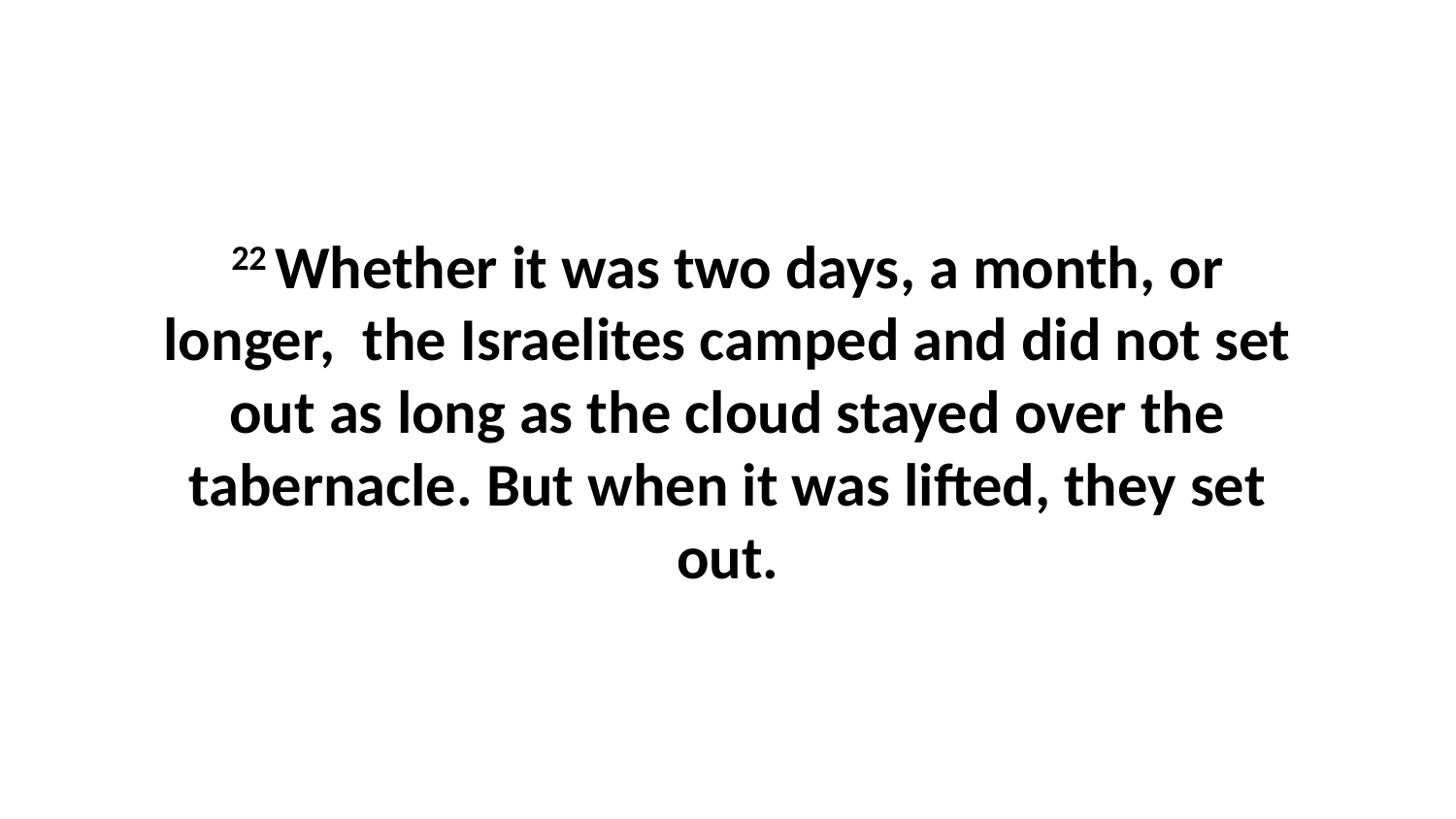

22 Whether it was two days, a month, or longer,  the Israelites camped and did not set out as long as the cloud stayed over the tabernacle. But when it was lifted, they set out.